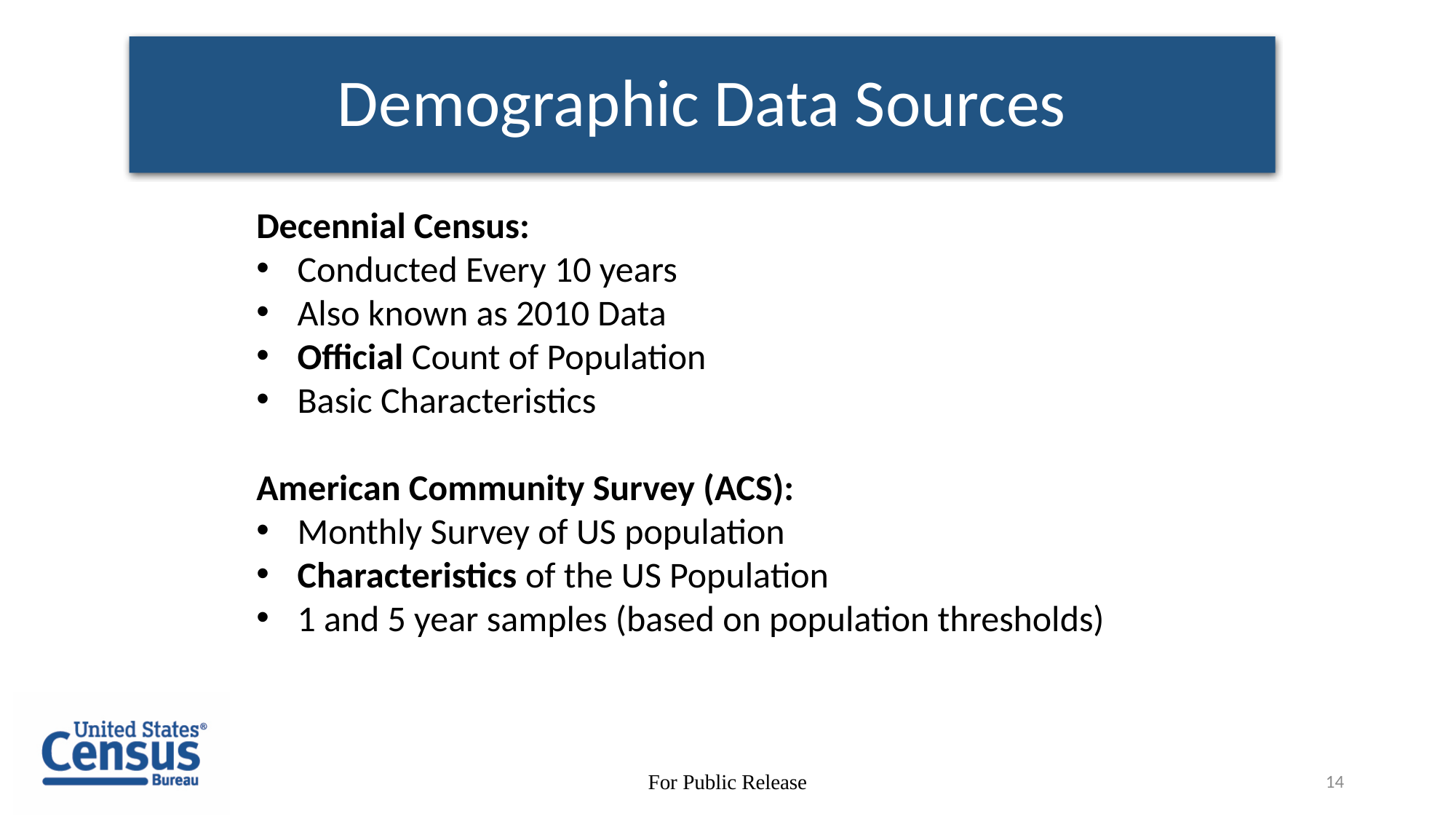

# Demographic Data Sources
Decennial Census:
Conducted Every 10 years
Also known as 2010 Data
Official Count of Population
Basic Characteristics

American Community Survey (ACS):
Monthly Survey of US population
Characteristics of the US Population
1 and 5 year samples (based on population thresholds)

For Public Release
14